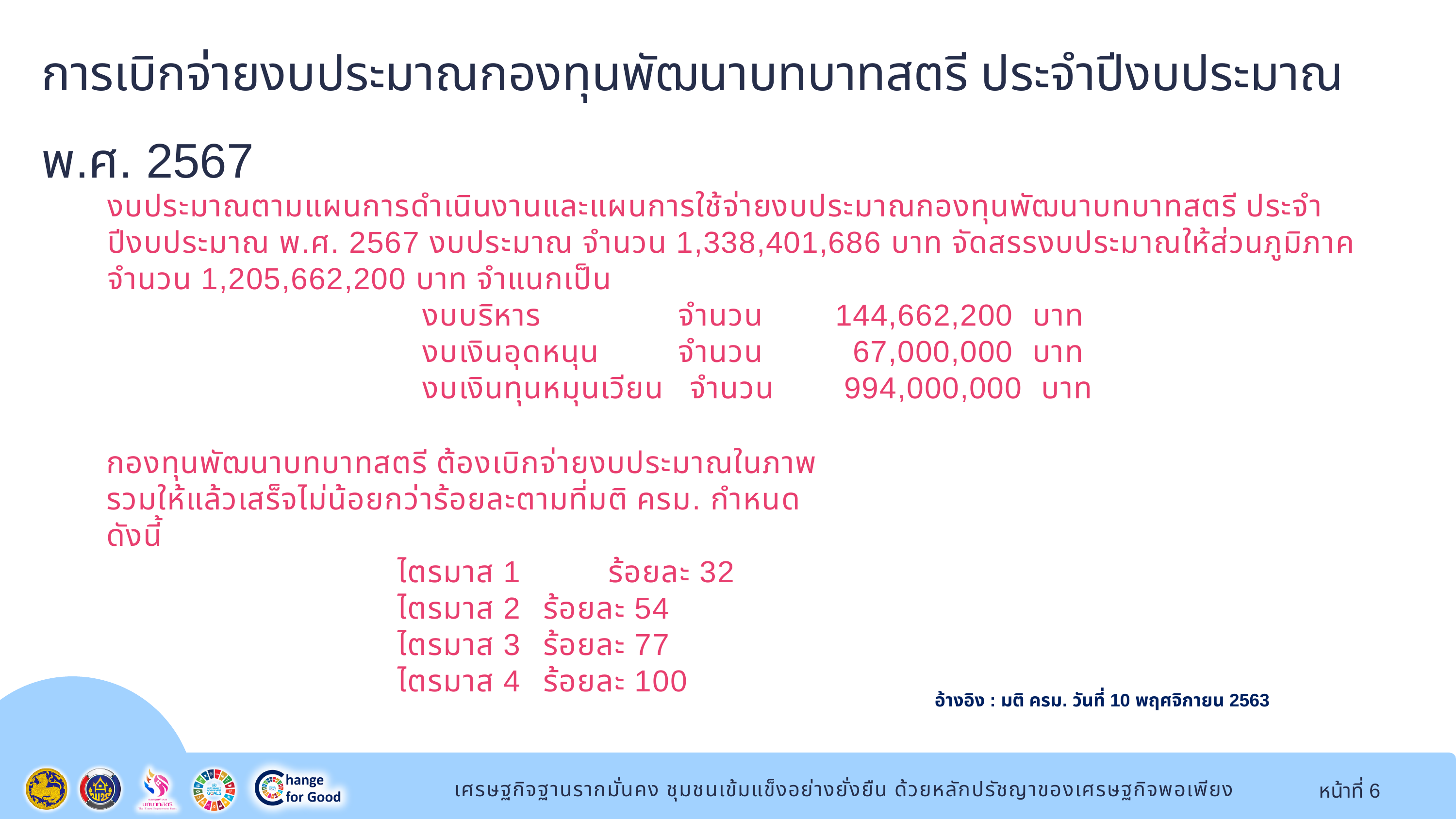

การเบิกจ่ายงบประมาณกองทุนพัฒนาบทบาทสตรี ประจำปีงบประมาณ พ.ศ. 2567
งบประมาณตามแผนการดำเนินงานและแผนการใช้จ่ายงบประมาณกองทุนพัฒนาบทบาทสตรี ประจำปีงบประมาณ พ.ศ. 2567 งบประมาณ จำนวน 1,338,401,686 บาท จัดสรรงบประมาณให้ส่วนภูมิภาค จำนวน 1,205,662,200 บาท จำแนกเป็น
			           งบบริหาร		       จำนวน	144,662,200  บาท
			           งบเงินอุดหนุน	       จำนวน	  67,000,000  บาท
			           งบเงินทุนหมุนเวียน	จำนวน 	 994,000,000  บาท

กองทุนพัฒนาบทบาทสตรี ต้องเบิกจ่ายงบประมาณในภาพรวมให้แล้วเสร็จไม่น้อยกว่าร้อยละตามที่มติ ครม. กำหนด ดังนี้
				ไตรมาส 1 	       ร้อยละ 32
				ไตรมาส 2 	ร้อยละ 54
				ไตรมาส 3 	ร้อยละ 77
				ไตรมาส 4 	ร้อยละ 100

อ้างอิง : มติ ครม. วันที่ 10 พฤศจิกายน 2563

หน้าที่ 6
เศรษฐกิจฐานรากมั่นคง ชุมชนเข้มแข็งอย่างยั่งยืน ด้วยหลักปรัชญาของเศรษฐกิจพอเพียง